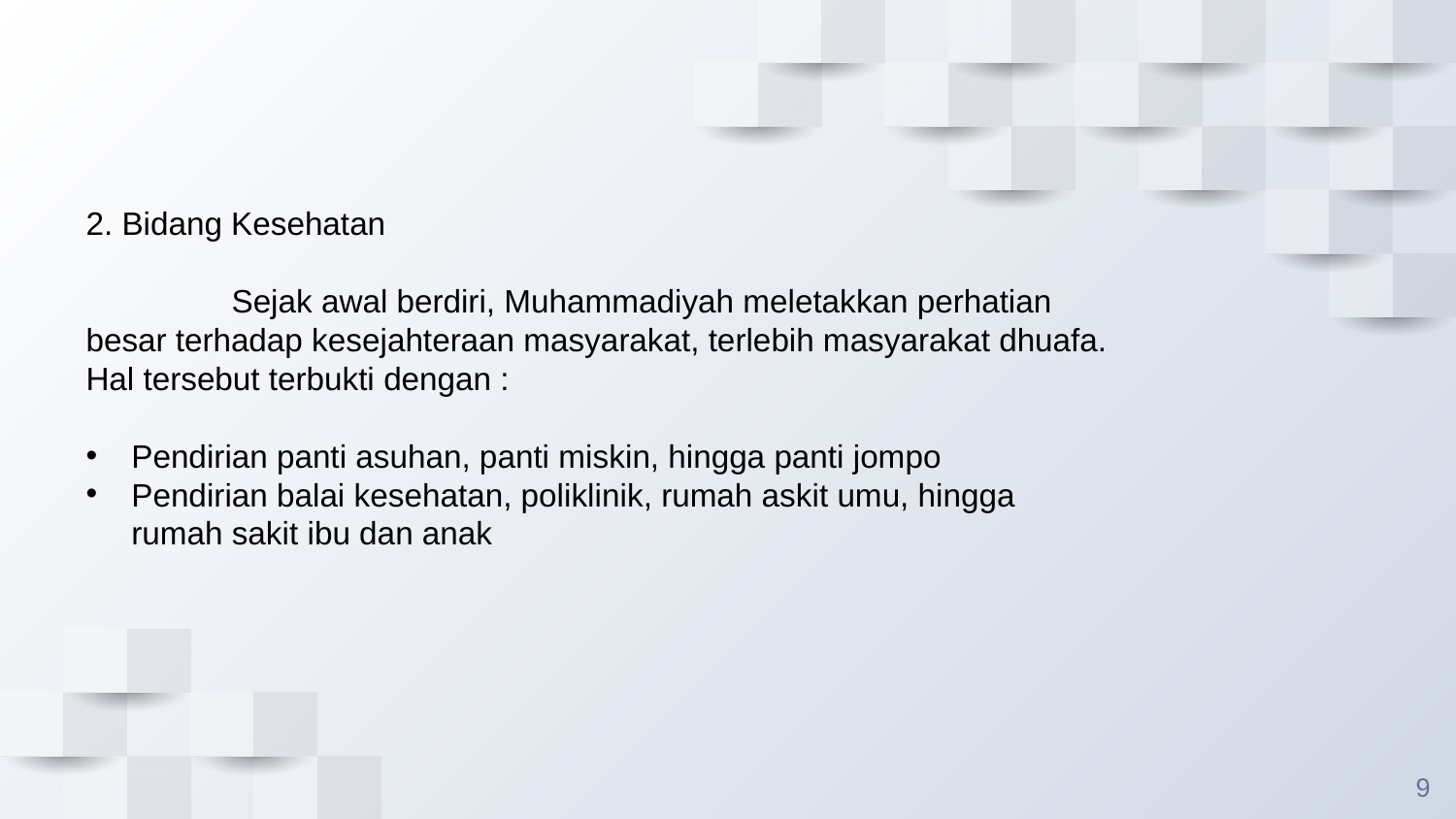

2. Bidang Kesehatan

	Sejak awal berdiri, Muhammadiyah meletakkan perhatian besar terhadap kesejahteraan masyarakat, terlebih masyarakat dhuafa. Hal tersebut terbukti dengan :

Pendirian panti asuhan, panti miskin, hingga panti jompo
Pendirian balai kesehatan, poliklinik, rumah askit umu, hingga rumah sakit ibu dan anak

9